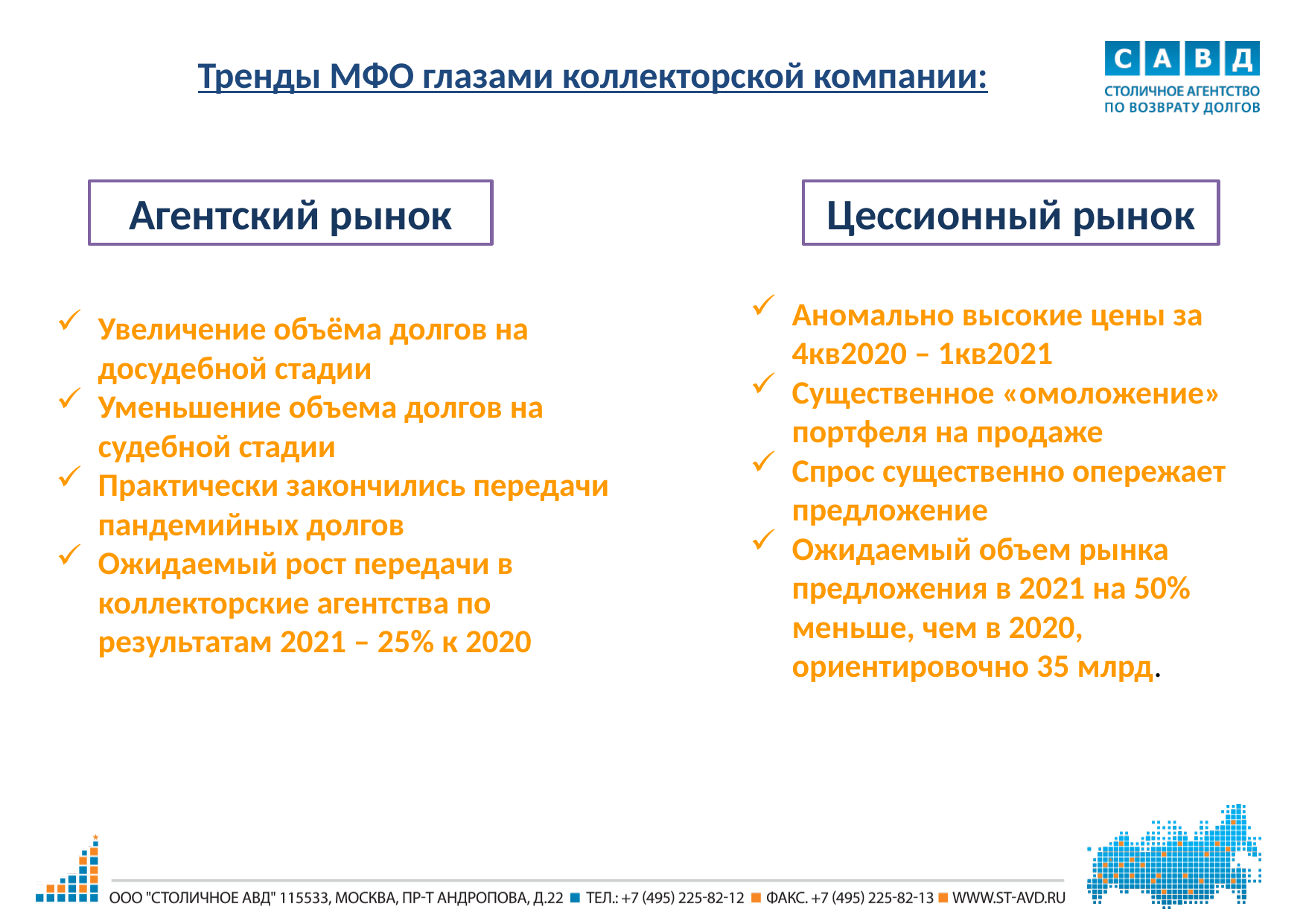

# Тренды МФО глазами коллекторской компании:
Агентский рынок
Цессионный рынок

Аномально высокие цены за 4кв2020 – 1кв2021
Существенное «омоложение» портфеля на продаже
Спрос существенно опережает предложение
Ожидаемый объем рынка предложения в 2021 на 50% меньше, чем в 2020, ориентировочно 35 млрд.

Увеличение объёма долгов на досудебной стадии
Уменьшение объема долгов на судебной стадии
Практически закончились передачи пандемийных долгов
Ожидаемый рост передачи в коллекторские агентства по результатам 2021 – 25% к 2020